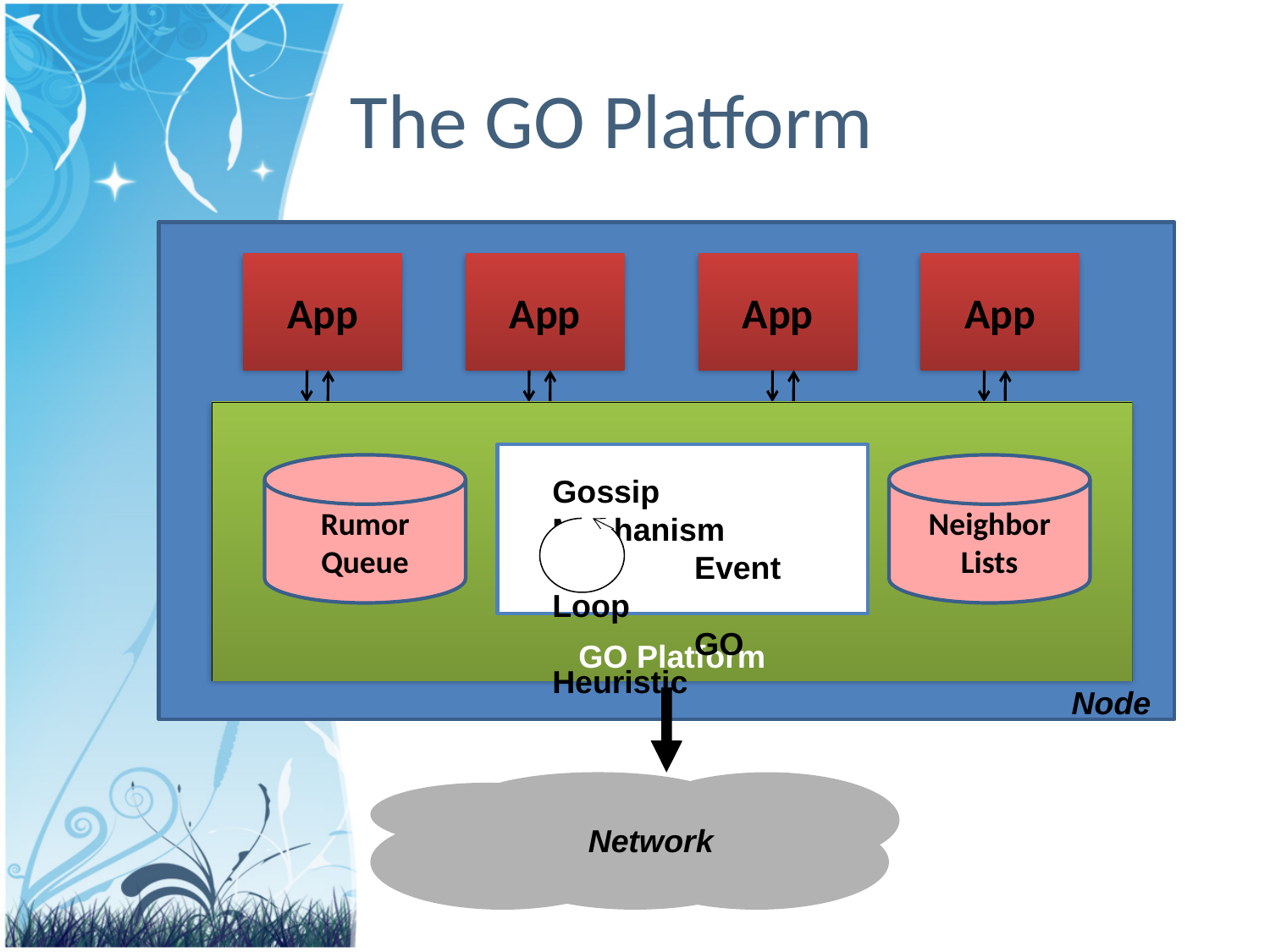

# The GO Platform

App
App
App
App

GO Platform

Rumor
Queue
Neighbor
Lists
Gossip Mechanism
                Event Loop
                GO Heuristic

Node

Network